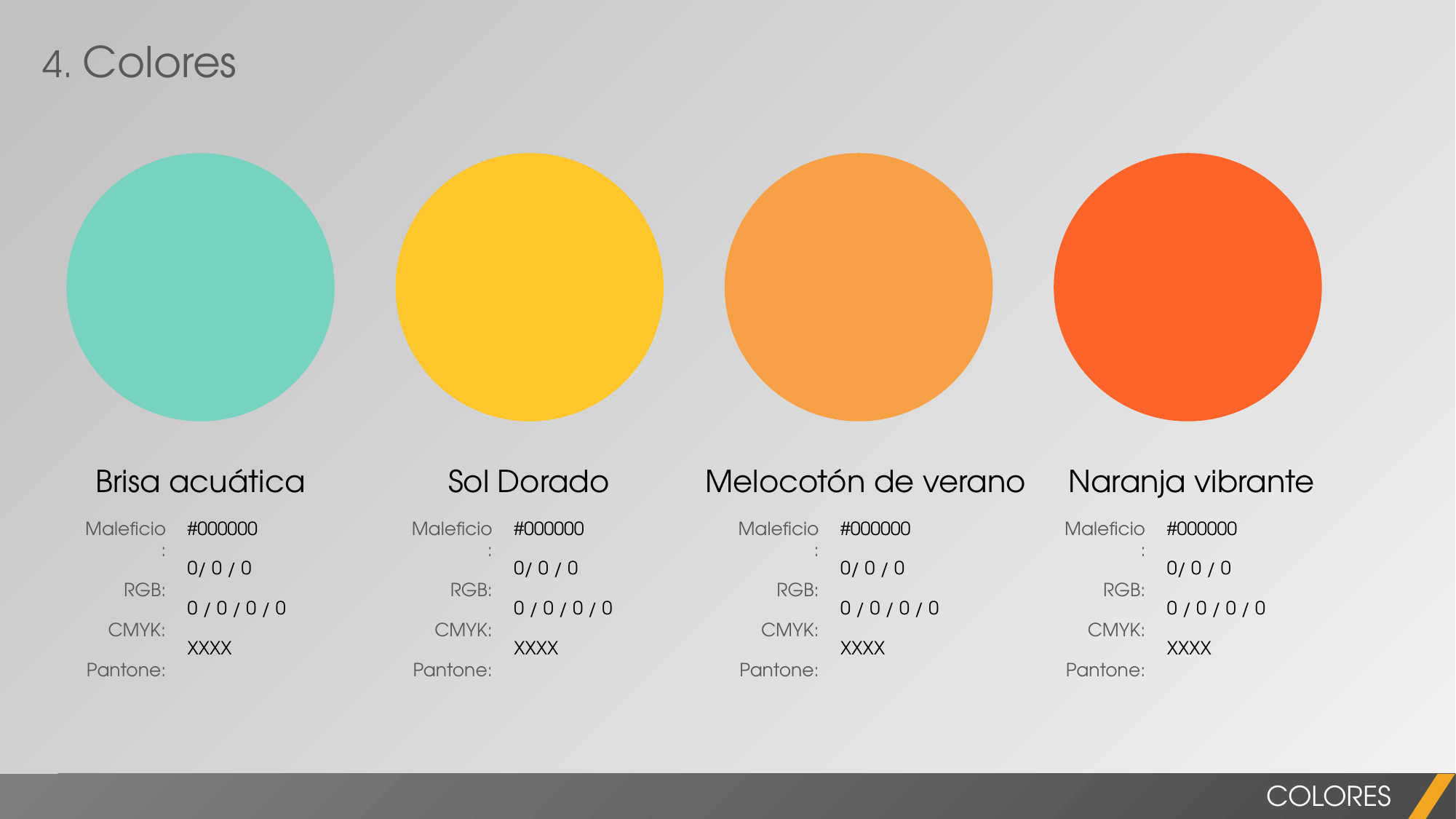

4. Colores

Brisa acuática
Sol Dorado
Melocotón de verano
Naranja vibrante
Maleficio:
RGB:
CMYK:
Pantone:
#000000
0/ 0 / 0
0 / 0 / 0 / 0
XXXX
Maleficio:
RGB:
CMYK:
Pantone:
#000000
0/ 0 / 0
0 / 0 / 0 / 0
XXXX
Maleficio:
RGB:
CMYK:
Pantone:
#000000
0/ 0 / 0
0 / 0 / 0 / 0
XXXX
Maleficio:
RGB:
CMYK:
Pantone:
#000000
0/ 0 / 0
0 / 0 / 0 / 0
XXXX
COLORES
INFORME DEL PROYECTO